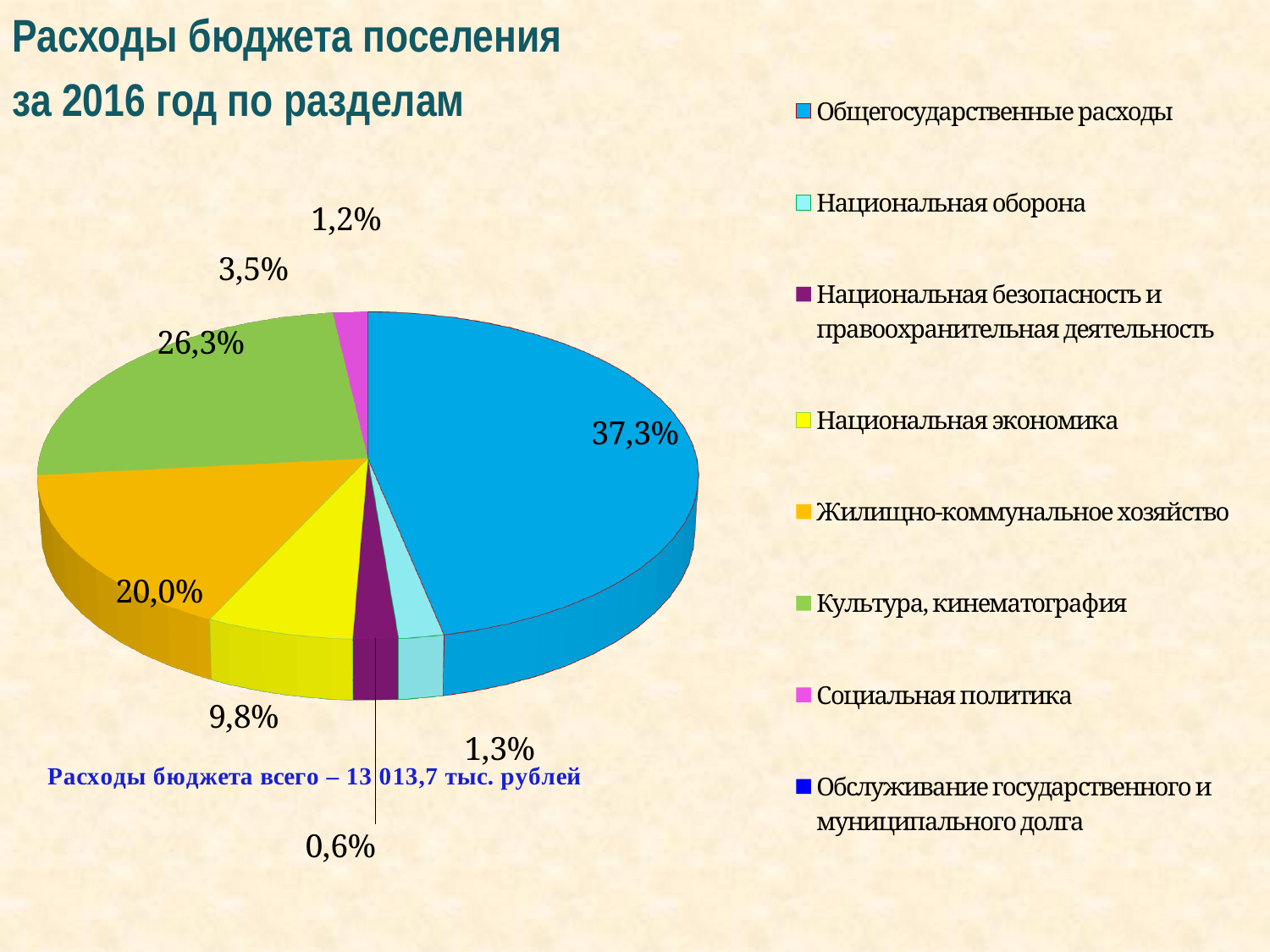

Расходы бюджета поселения
за 2016 год по разделам

[unsupported chart]